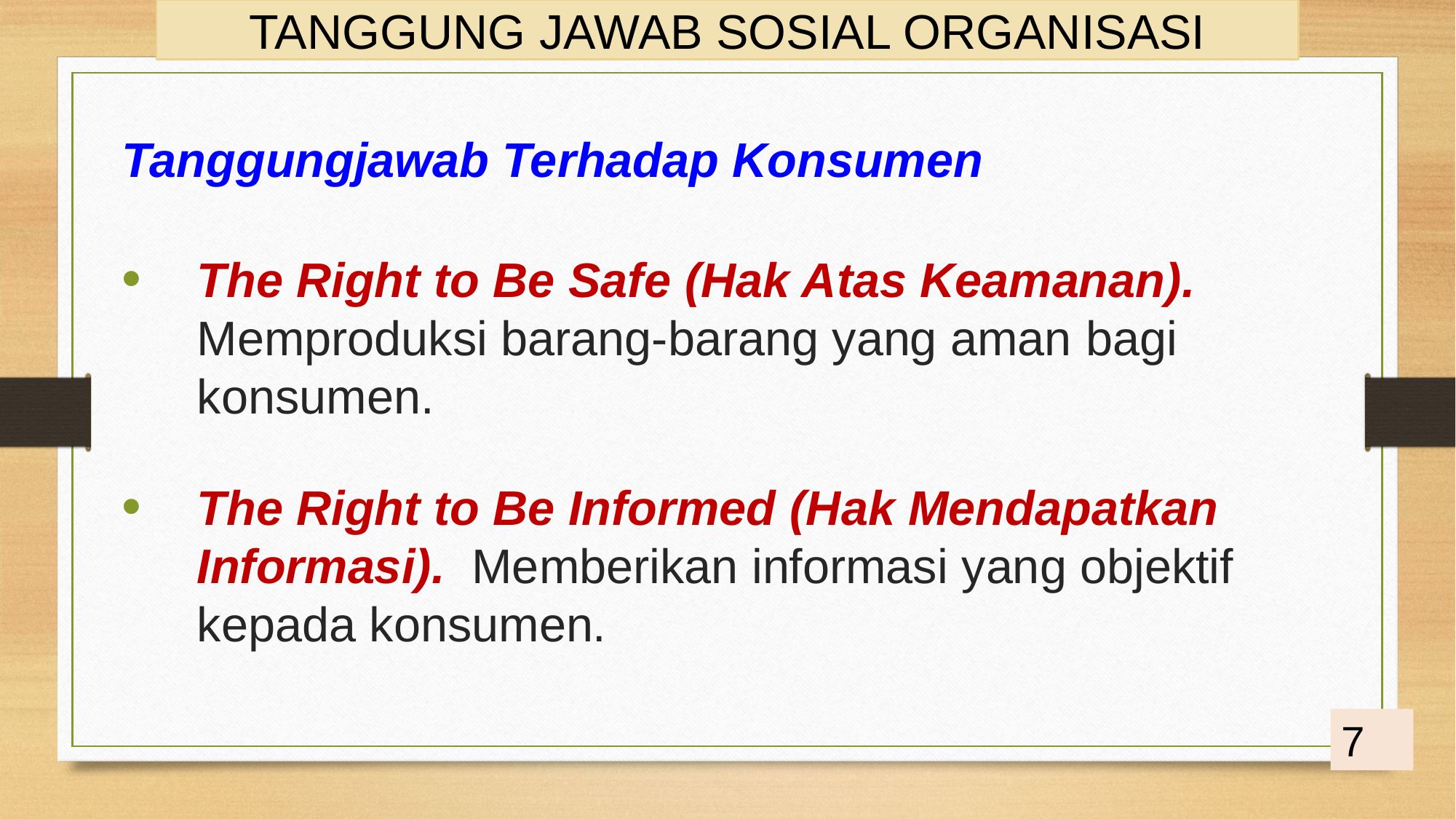

TANGGUNG JAWAB SOSIAL ORGANISASI
Tanggungjawab Terhadap Konsumen

The Right to Be Safe (Hak Atas Keamanan). Memproduksi barang-barang yang aman bagi konsumen.

The Right to Be Informed (Hak Mendapatkan Informasi).  Memberikan informasi yang objektif kepada konsumen.
7